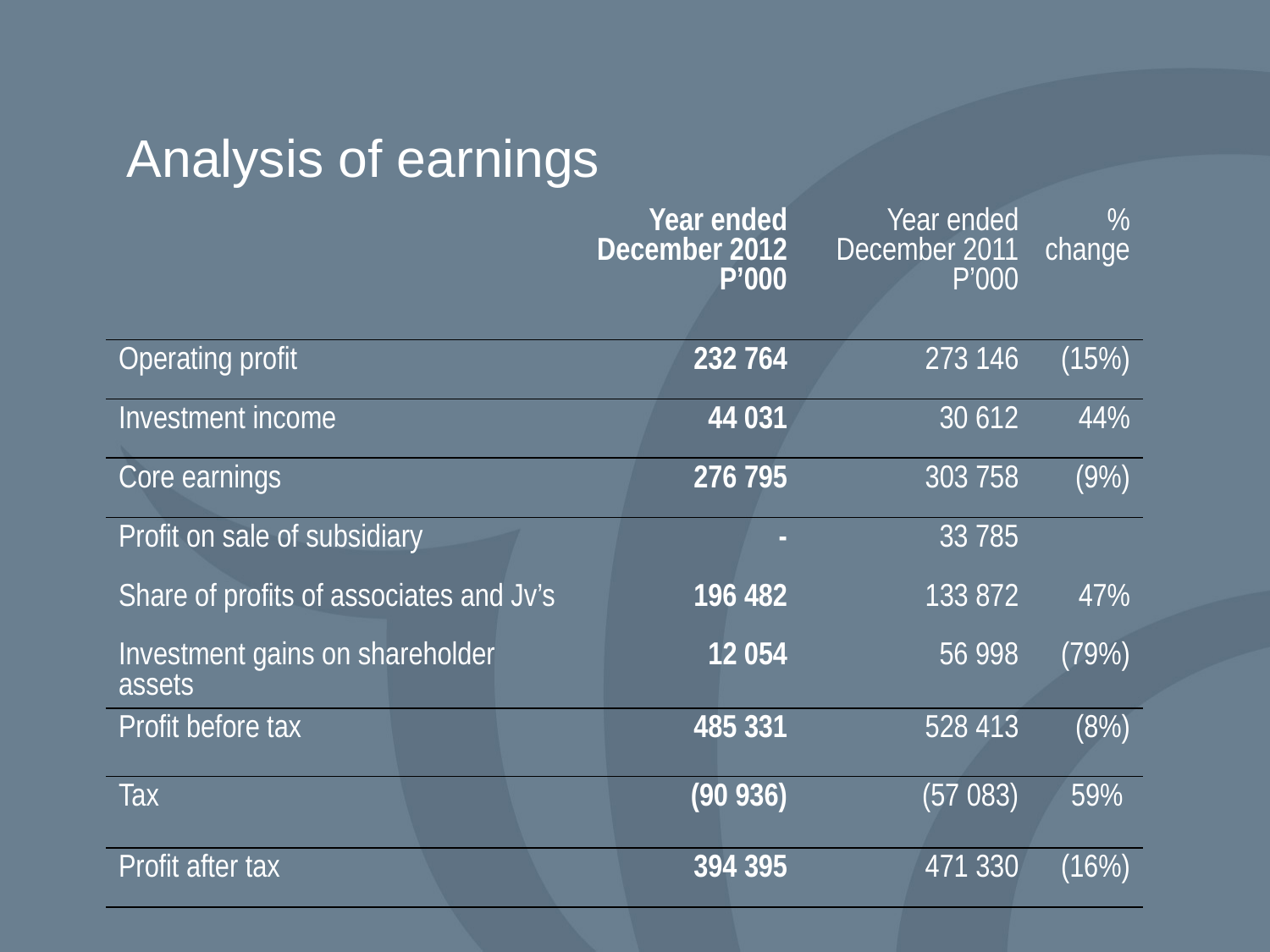

Analysis of earnings
|  | Year ended December 2012 P’000 | Year ended December 2011 P’000 | % change |
| --- | --- | --- | --- |
| Operating profit | 232 764 | 273 146 | (15%) |
| Investment income | 44 031 | 30 612 | 44% |
| Core earnings | 276 795 | 303 758 | (9%) |
| Profit on sale of subsidiary | - | 33 785 |  |
| Share of profits of associates and Jv’s | 196 482 | 133 872 | 47% |
| Investment gains on shareholder assets | 12 054 | 56 998 | (79%) |
| Profit before tax | 485 331 | 528 413 | (8%) |
| Tax | (90 936) | (57 083) | 59% |
| Profit after tax | 394 395 | 471 330 | (16%) |